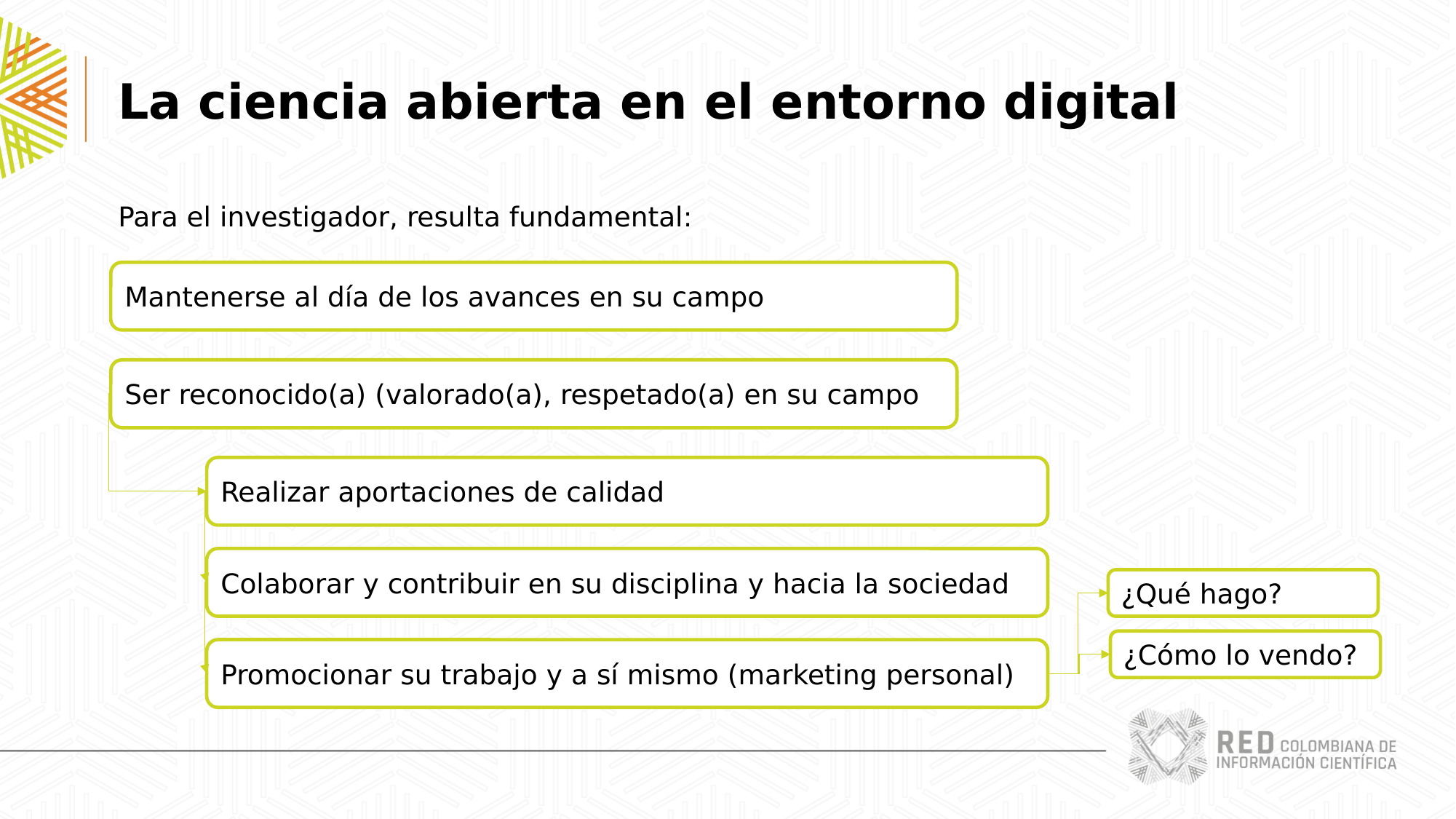

La ciencia abierta en el entorno digital
Para el investigador, resulta fundamental:
Mantenerse al día de los avances en su campo
Ser reconocido(a) (valorado(a), respetado(a) en su campo
Realizar aportaciones de calidad
Colaborar y contribuir en su disciplina y hacia la sociedad
¿Qué hago?
¿Cómo lo vendo?
Promocionar su trabajo y a sí mismo (marketing personal)